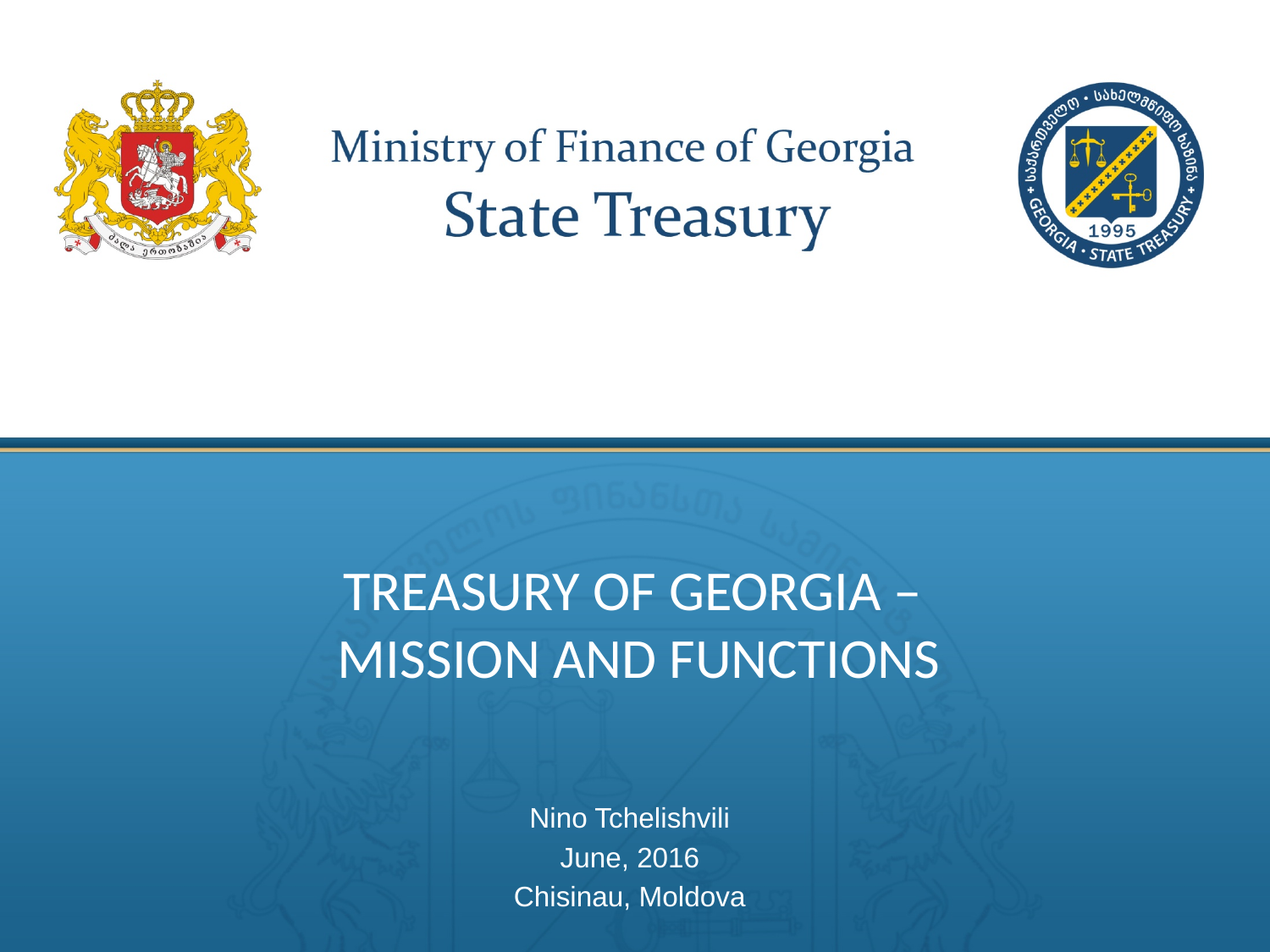

# TREASURY OF GEORGIA – MISSION AND FUNCTIONS
Nino Tchelishvili
June, 2016
Chisinau, Moldova